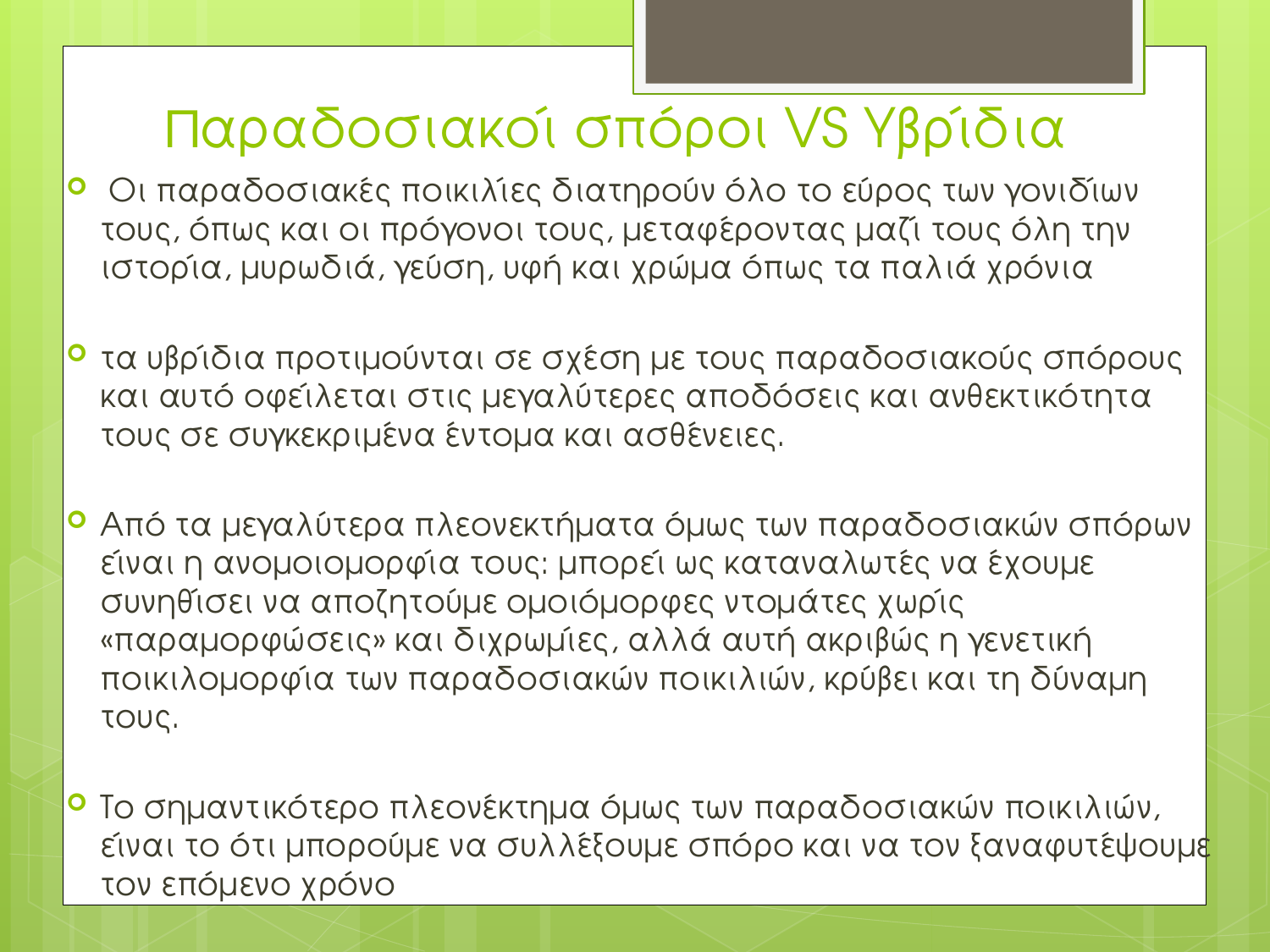

# Παραδοσιακοί σπόροι VS Υβρίδια
 Οι παραδοσιακές ποικιλίες διατηρούν όλο το εύρος των γονιδίων τους, όπως και οι πρόγονοι τους, μεταφέροντας μαζί τους όλη την ιστορία, μυρωδιά, γεύση, υφή και χρώμα όπως τα παλιά χρόνια

τα υβρίδια προτιμούνται σε σχέση με τους παραδοσιακούς σπόρους και αυτό οφείλεται στις μεγαλύτερες αποδόσεις και ανθεκτικότητα τους σε συγκεκριμένα έντομα και ασθένειες.

Από τα μεγαλύτερα πλεονεκτήματα όμως των παραδοσιακών σπόρων είναι η ανομοιομορφία τους: μπορεί ως καταναλωτές να έχουμε συνηθίσει να αποζητούμε ομοιόμορφες ντομάτες χωρίς «παραμορφώσεις» και διχρωμίες, αλλά αυτή ακριβώς η γενετική ποικιλομορφία των παραδοσιακών ποικιλιών, κρύβει και τη δύναμη τους.

Το σημαντικότερο πλεονέκτημα όμως των παραδοσιακών ποικιλιών, είναι το ότι μπορούμε να συλλέξουμε σπόρο και να τον ξαναφυτέψουμε τον επόμενο χρόνο